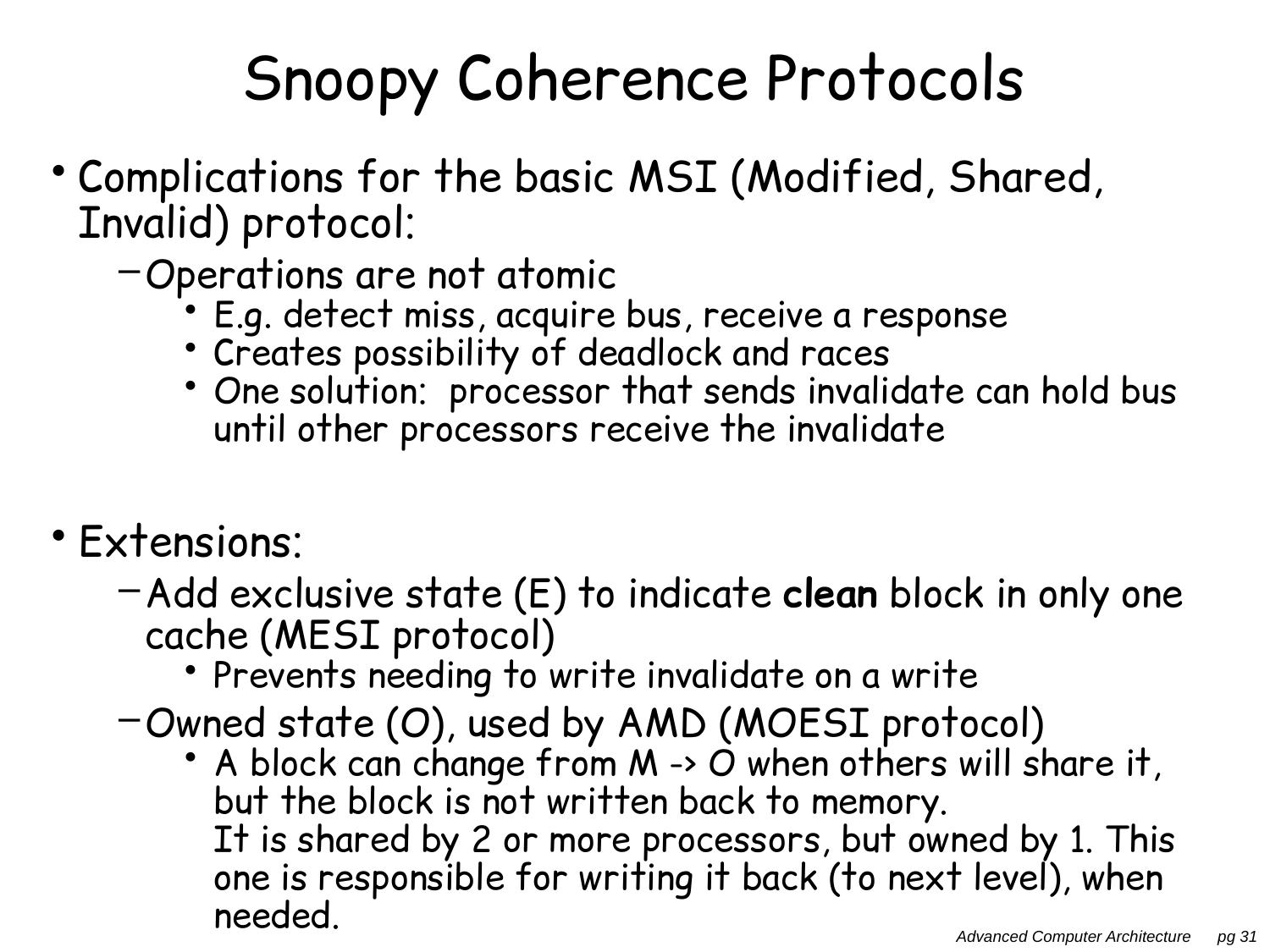

# Snoopy Coherence Protocols
Complications for the basic MSI (Modified, Shared, Invalid) protocol:
Operations are not atomic
E.g. detect miss, acquire bus, receive a response
Creates possibility of deadlock and races
One solution:  processor that sends invalidate can hold bus until other processors receive the invalidate

Extensions:
Add exclusive state (E) to indicate clean block in only one cache (MESI protocol)
Prevents needing to write invalidate on a write
Owned state (O), used by AMD (MOESI protocol)
A block can change from M -> O when others will share it, but the block is not written back to memory.
It is shared by 2 or more processors, but owned by 1. This one is responsible for writing it back (to next level), when needed.